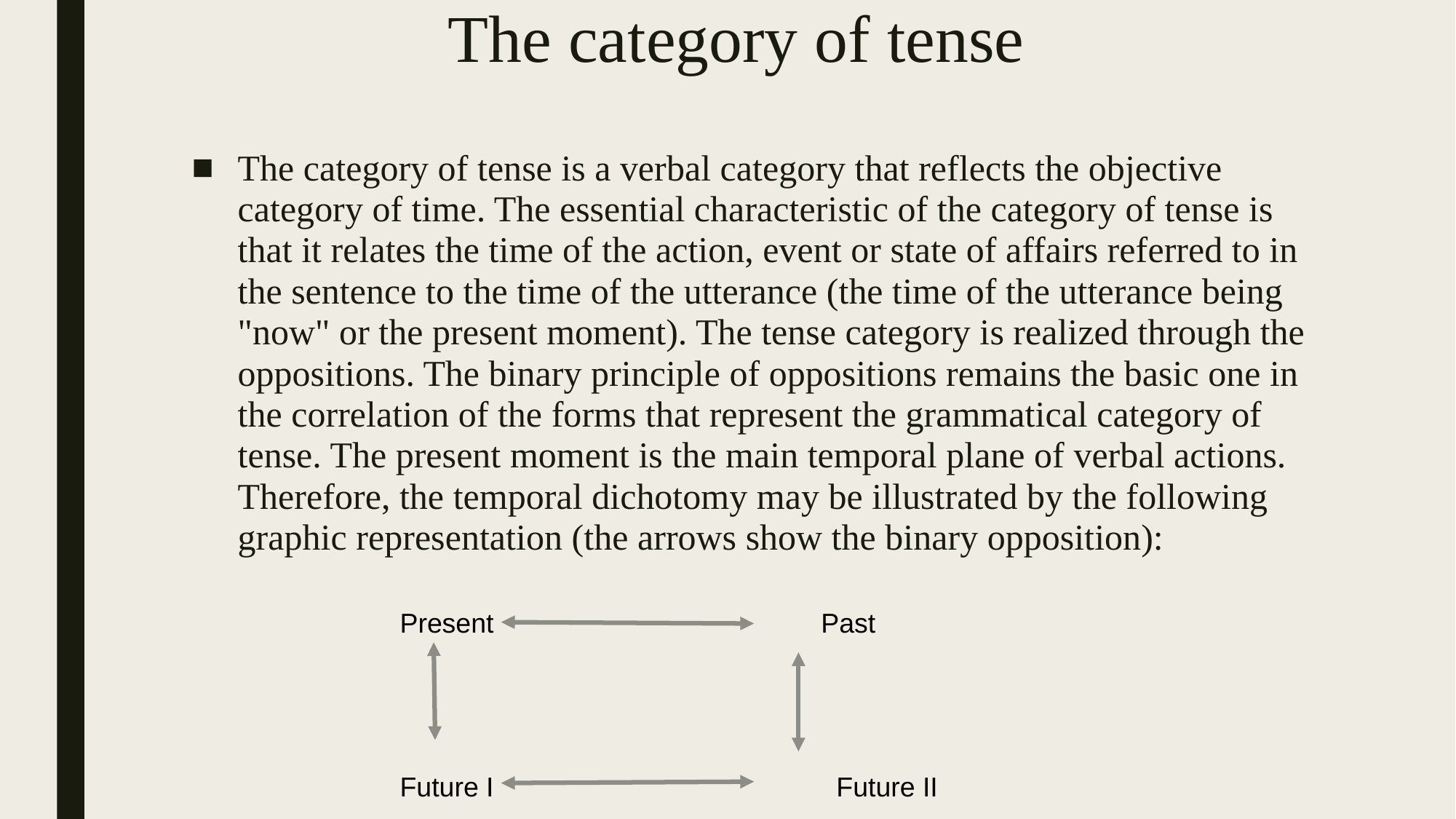

# The category of tense
The category of tense is a verbal category that reflects the objective category of time. The essential characteristic of the category of tense is that it relates the time of the action, event or state of affairs referred to in the sentence to the time of the utterance (the time of the utterance being "now" or the present moment). The tense category is realized through the oppositions. The binary principle of oppositions remains the basic one in the correlation of the forms that represent the grammatical category of tense. The present moment is the main temporal plane of verbal actions. Therefore, the temporal dichotomy may be illustrated by the following graphic representation (the arrows show the binary opposition):

Present                                           Past

Future I                                             Future II